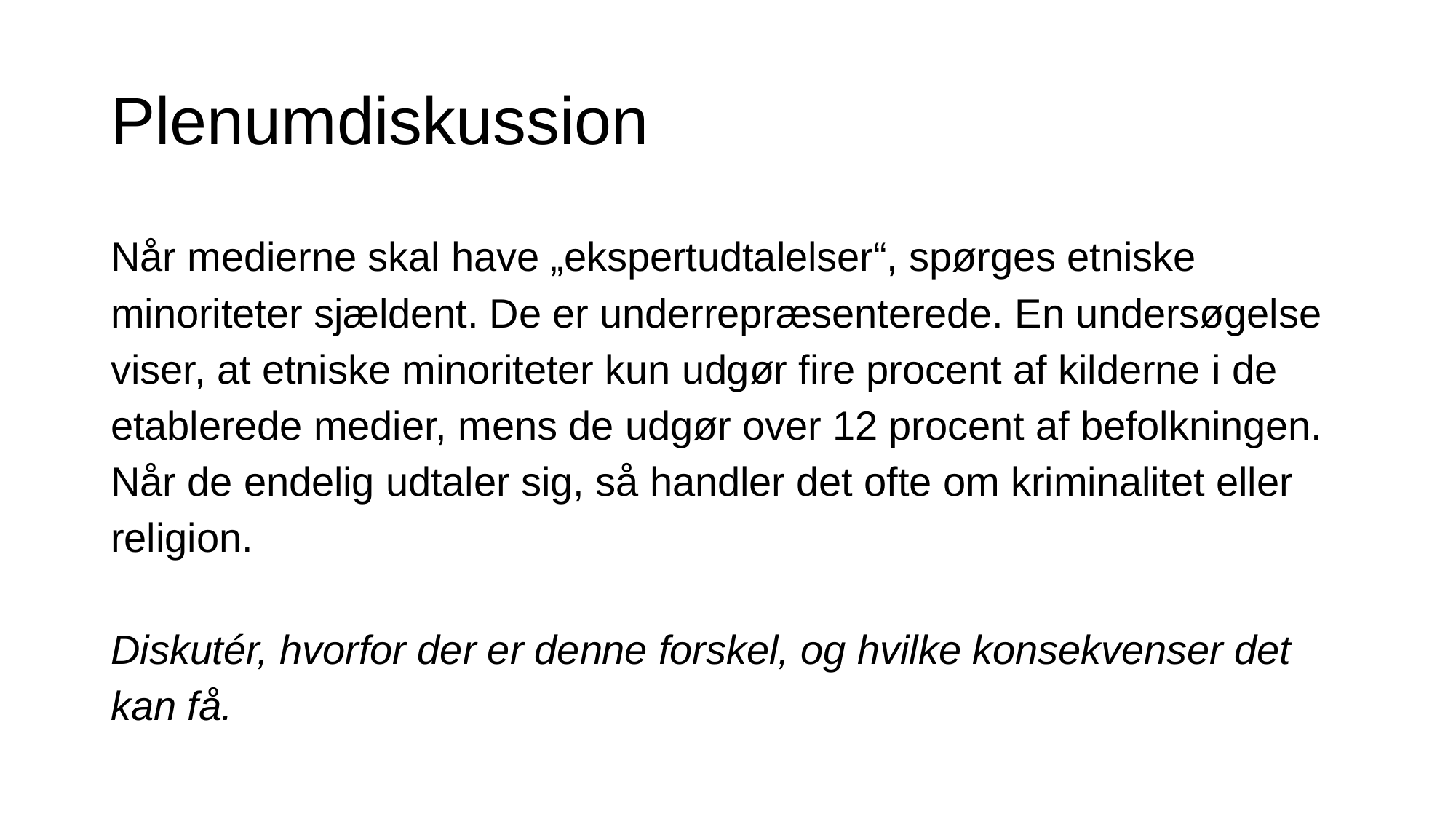

# Plenumdiskussion
Når medierne skal have „ekspertudtalelser“, spørges etniske minoriteter sjældent. De er underrepræsenterede. En undersøgelse viser, at etniske minoriteter kun udgør fire procent af kilderne i de etablerede medier, mens de udgør over 12 procent af befolkningen. Når de endelig udtaler sig, så handler det ofte om kriminalitet eller religion.

Diskutér, hvorfor der er denne forskel, og hvilke konsekvenser det kan få.